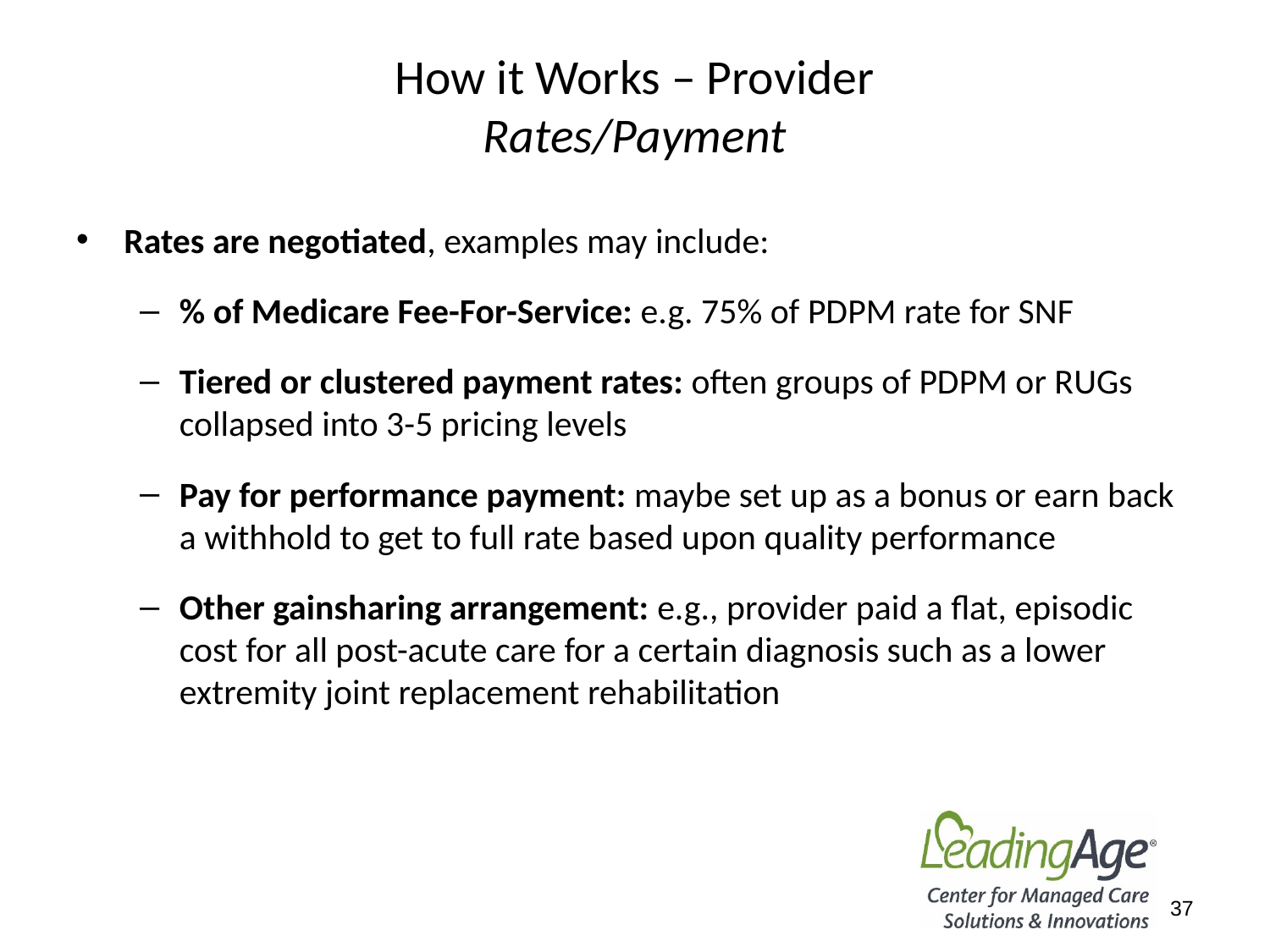

# How it Works – Provider Rates/Payment
Rates are negotiated, examples may include:
% of Medicare Fee-For-Service: e.g. 75% of PDPM rate for SNF
Tiered or clustered payment rates: often groups of PDPM or RUGs collapsed into 3-5 pricing levels
Pay for performance payment: maybe set up as a bonus or earn back a withhold to get to full rate based upon quality performance
Other gainsharing arrangement: e.g., provider paid a flat, episodic cost for all post-acute care for a certain diagnosis such as a lower extremity joint replacement rehabilitation

37